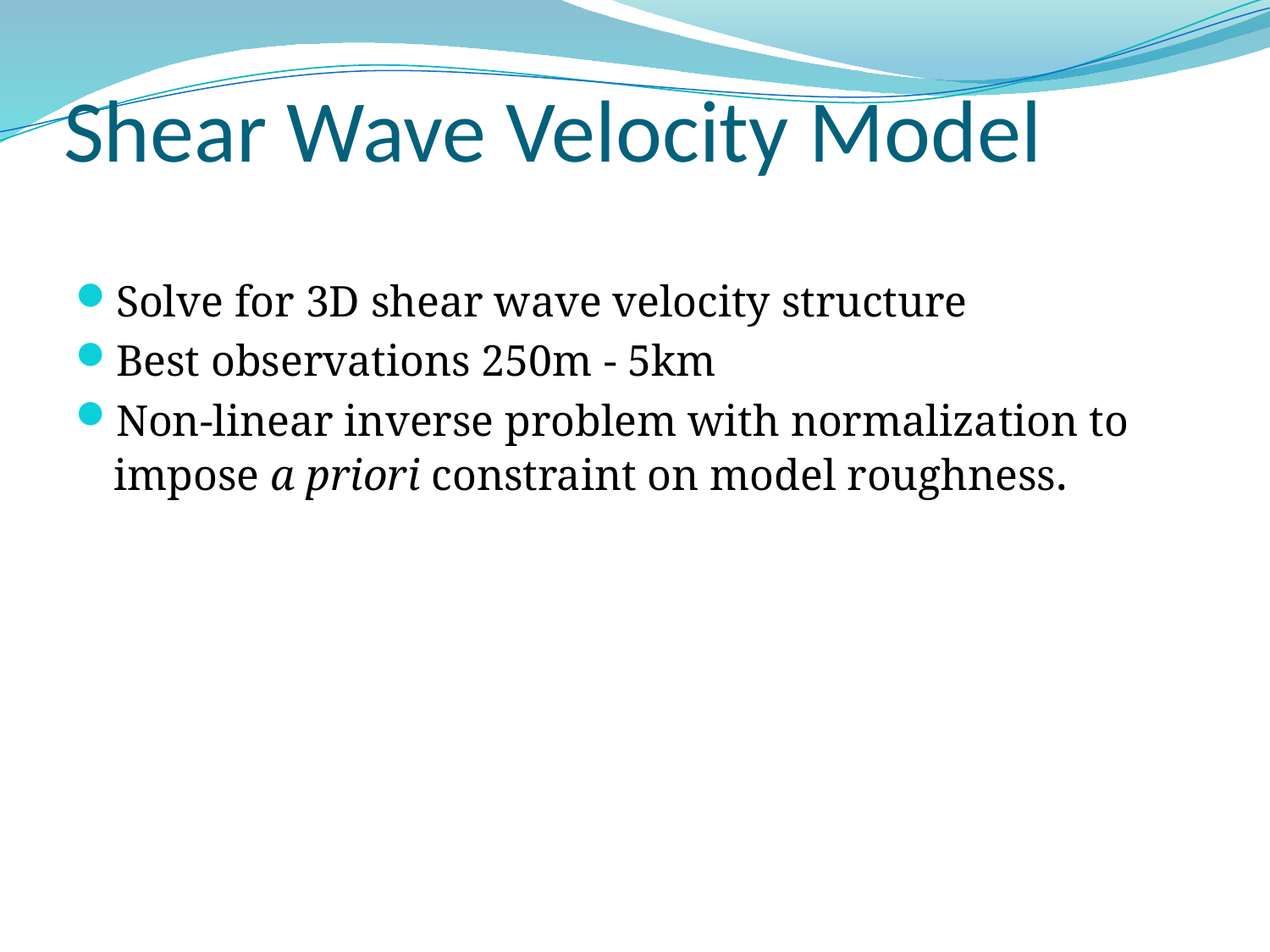

# Shear Wave Velocity Model
Solve for 3D shear wave velocity structure
Best observations 250m - 5km
Non-linear inverse problem with normalization to impose a priori constraint on model roughness.